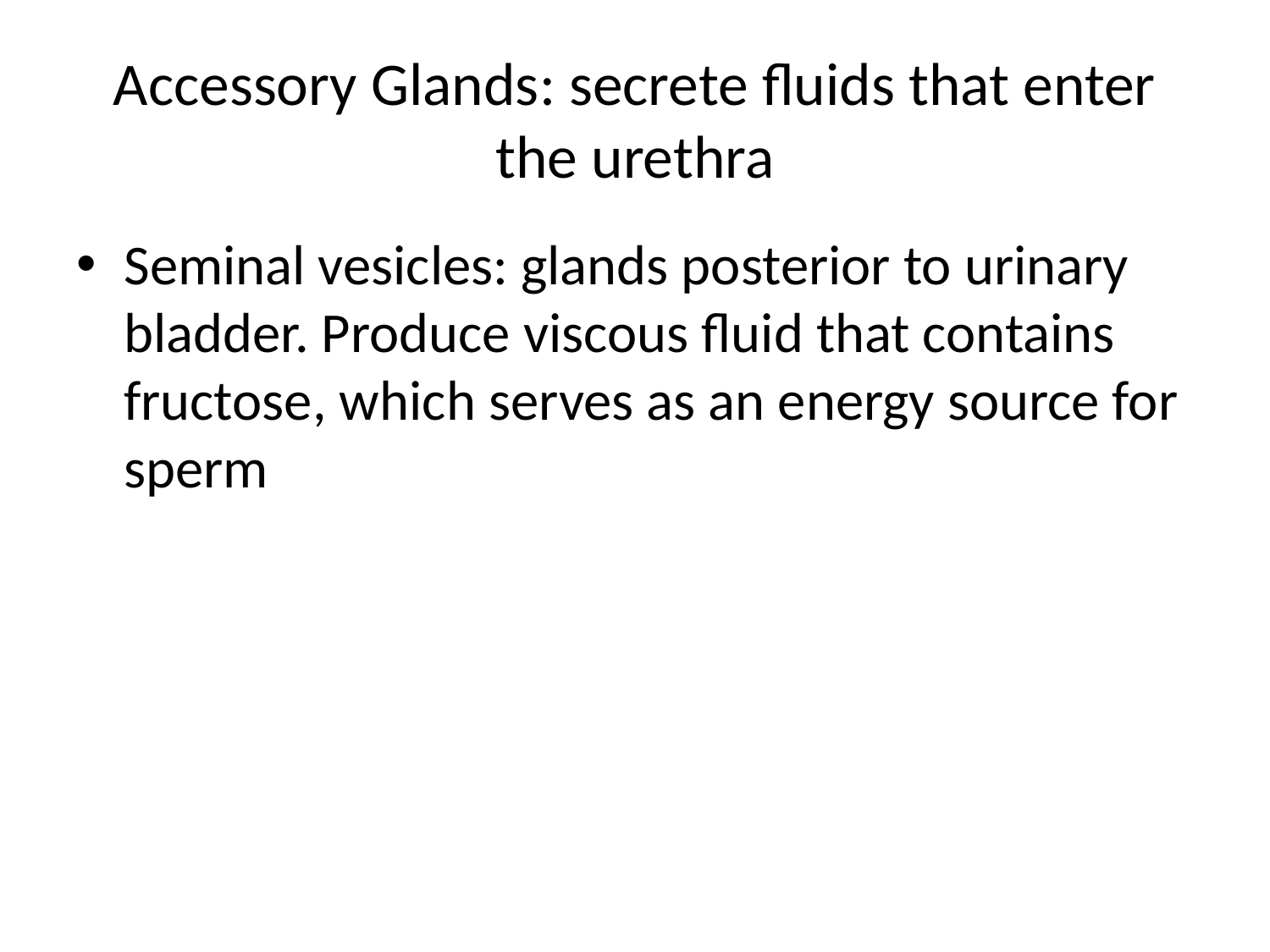

# Accessory Glands: secrete fluids that enter the urethra
Seminal vesicles: glands posterior to urinary bladder. Produce viscous fluid that contains fructose, which serves as an energy source for sperm